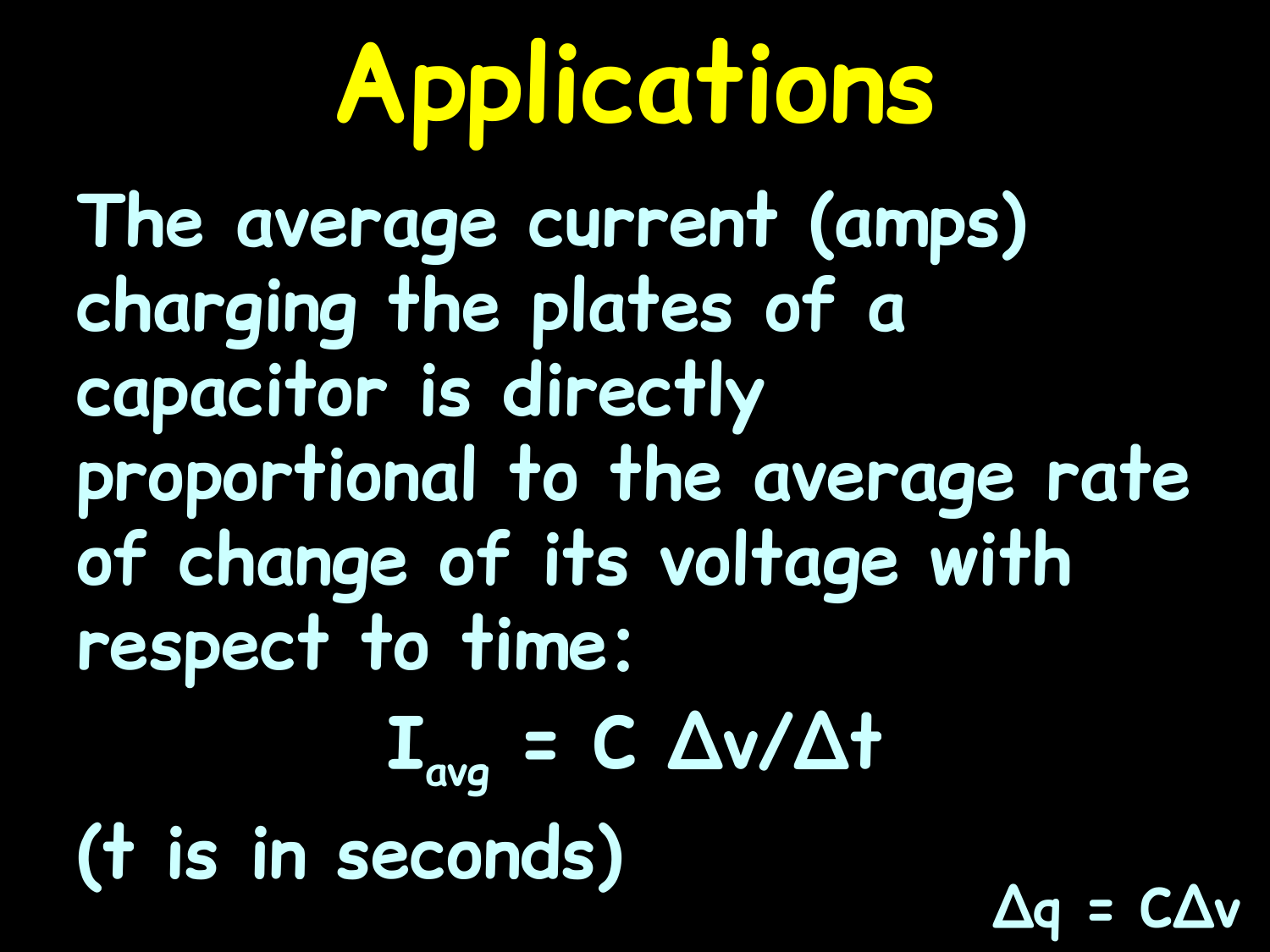

# Applications
The average current (amps) charging the plates of a capacitor is directly proportional to the average rate of change of its voltage with respect to time:
Iavg = C Δv/Δt
(t is in seconds)

Δq = CΔv